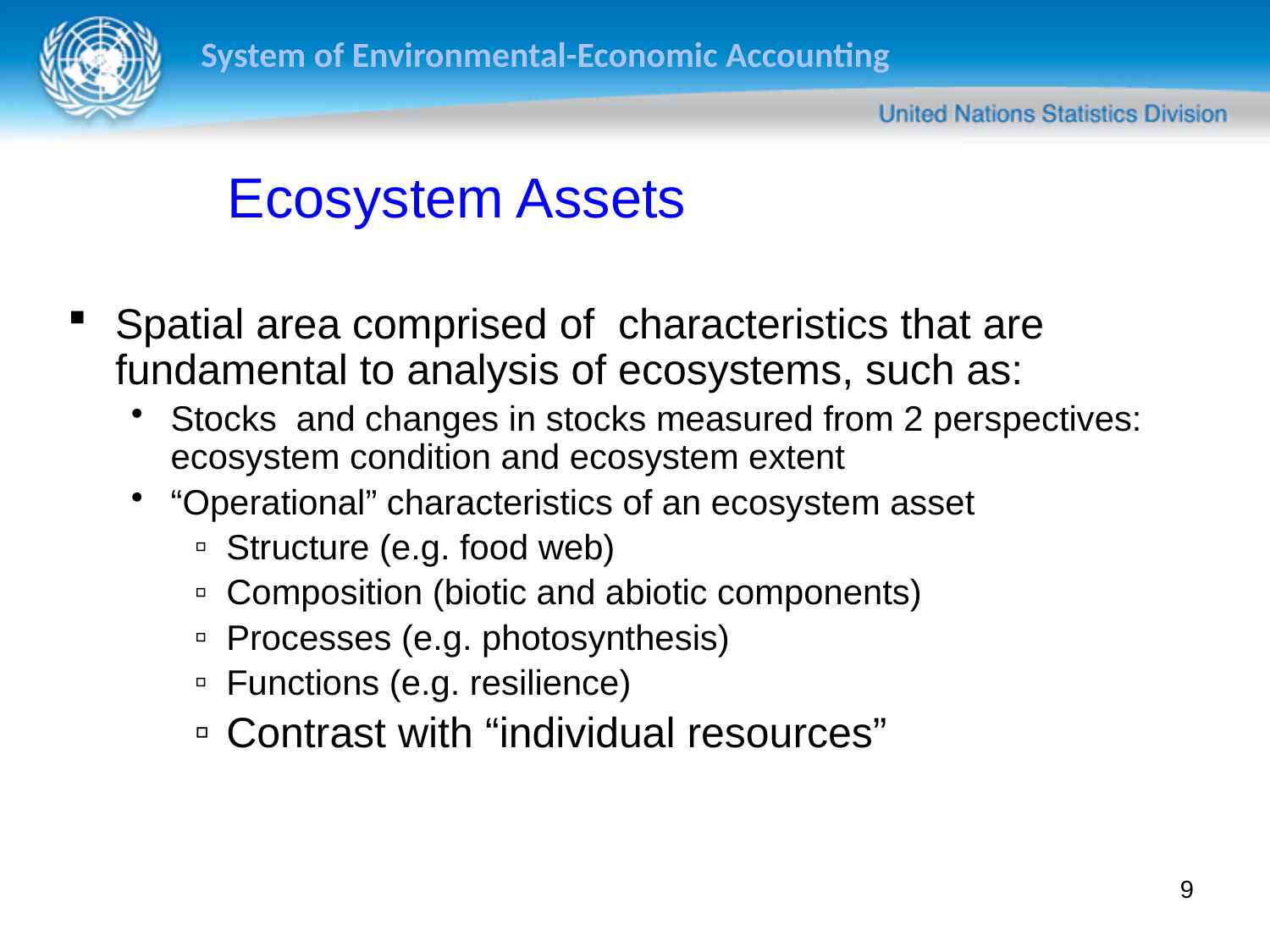

Ecosystem Assets
Spatial area comprised of  characteristics that are fundamental to analysis of ecosystems, such as:
Stocks  and changes in stocks measured from 2 perspectives:  ecosystem condition and ecosystem extent
“Operational” characteristics of an ecosystem asset
Structure (e.g. food web)
Composition (biotic and abiotic components)
Processes (e.g. photosynthesis)
Functions (e.g. resilience)
Contrast with “individual resources”

9